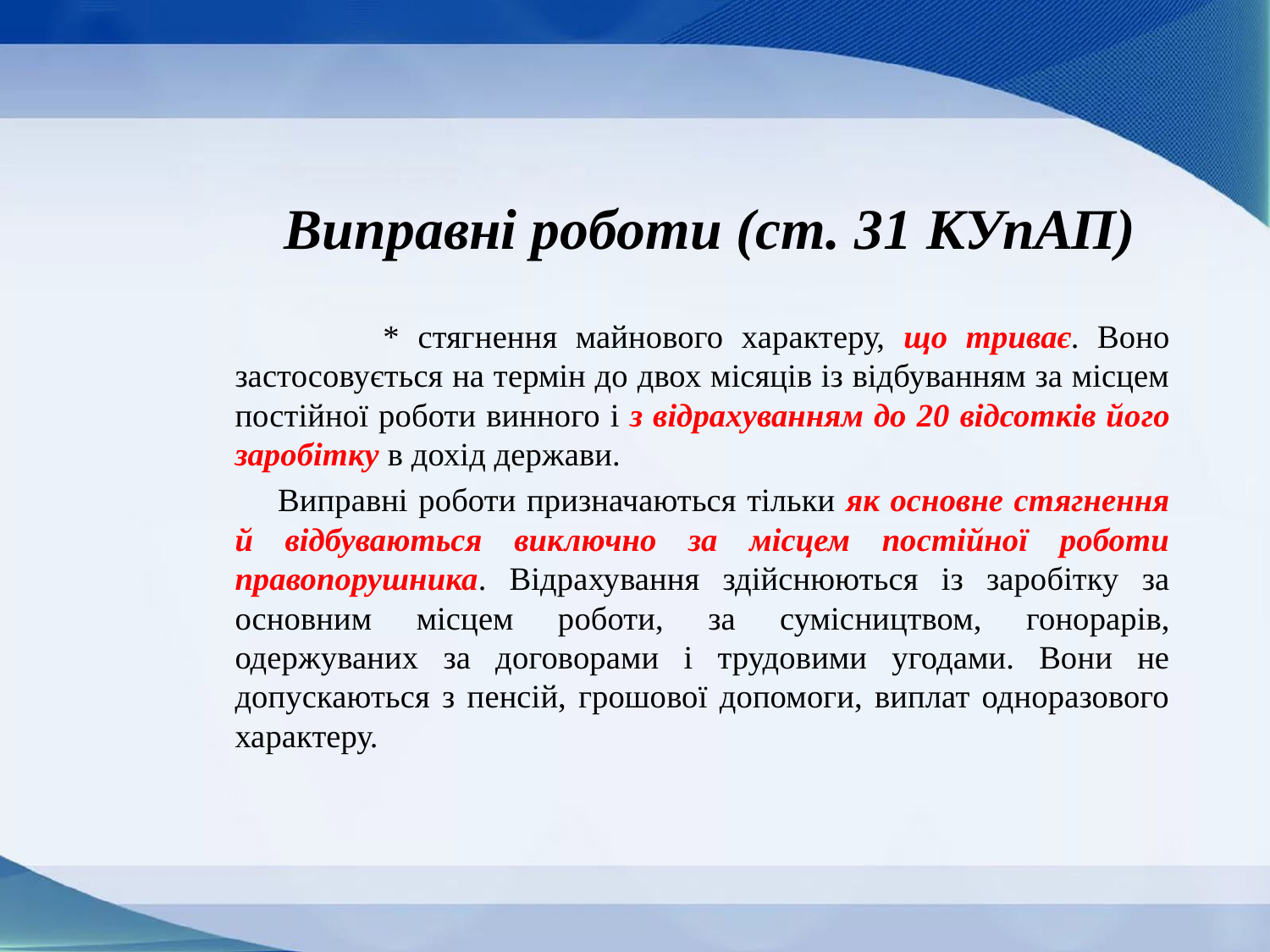

# Виправні роботи (ст. 31 КУпАП)
        * стягнення майнового характеру, що триває. Воно застосовується на термін до двох місяців із відбуванням за місцем постійної роботи винного і з відрахуванням до 20 відсотків йо­го заробітку в дохід держави.
    Виправні роботи призначаються тільки як основне стягнення й відбуваються виключно за місцем постійної роботи правопорушника. Відра­хування здійснюються із заробітку за основним місцем роботи, за суміс­ництвом, гонорарів, одержуваних за договорами і трудовими угодами. Вони не допускаються з пенсій, грошової допомоги, виплат одноразового характеру.